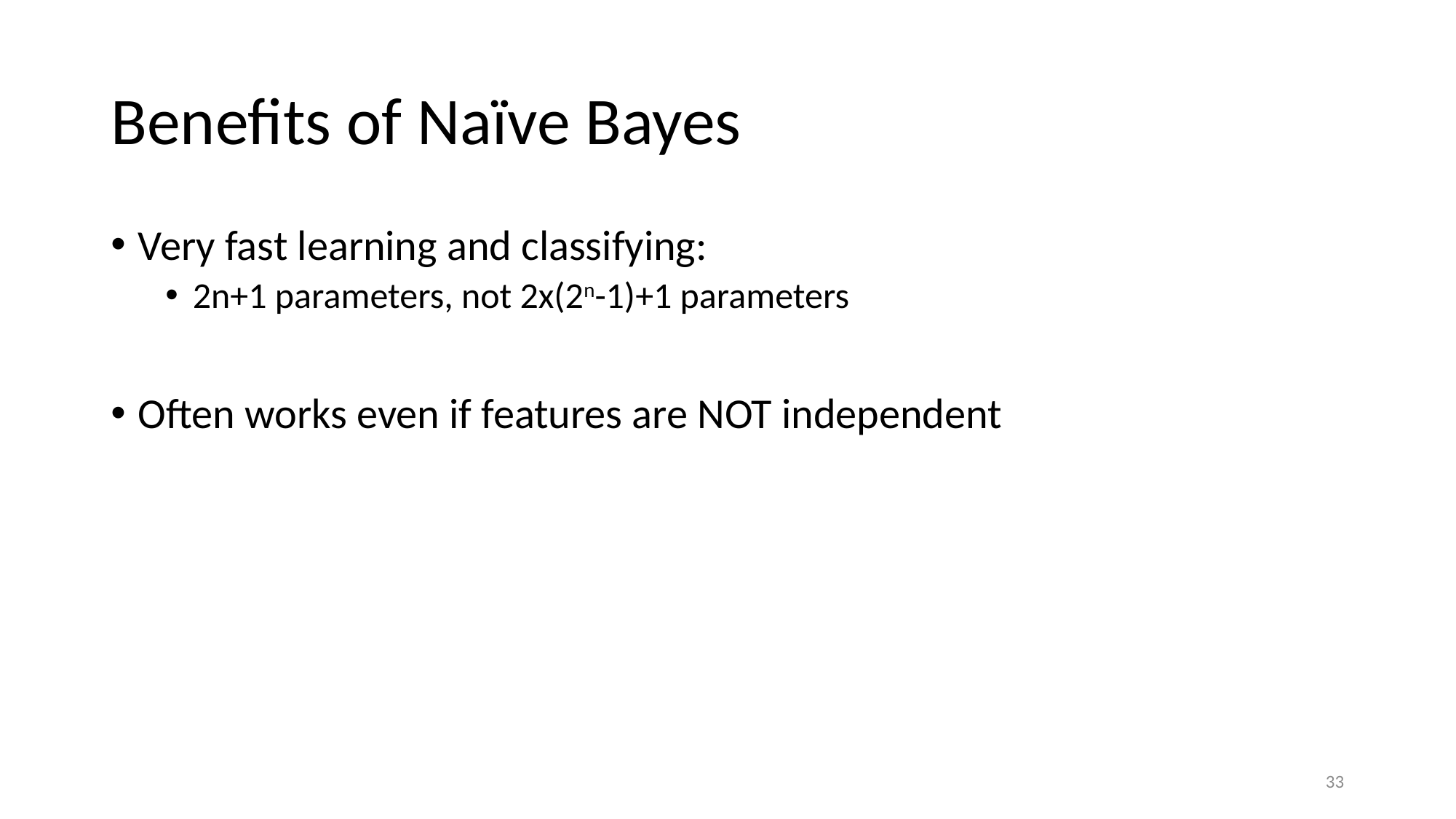

# Benefits of Naïve Bayes
Very fast learning and classifying:
2n+1 parameters, not 2x(2n-1)+1 parameters

Often works even if features are NOT independent
33